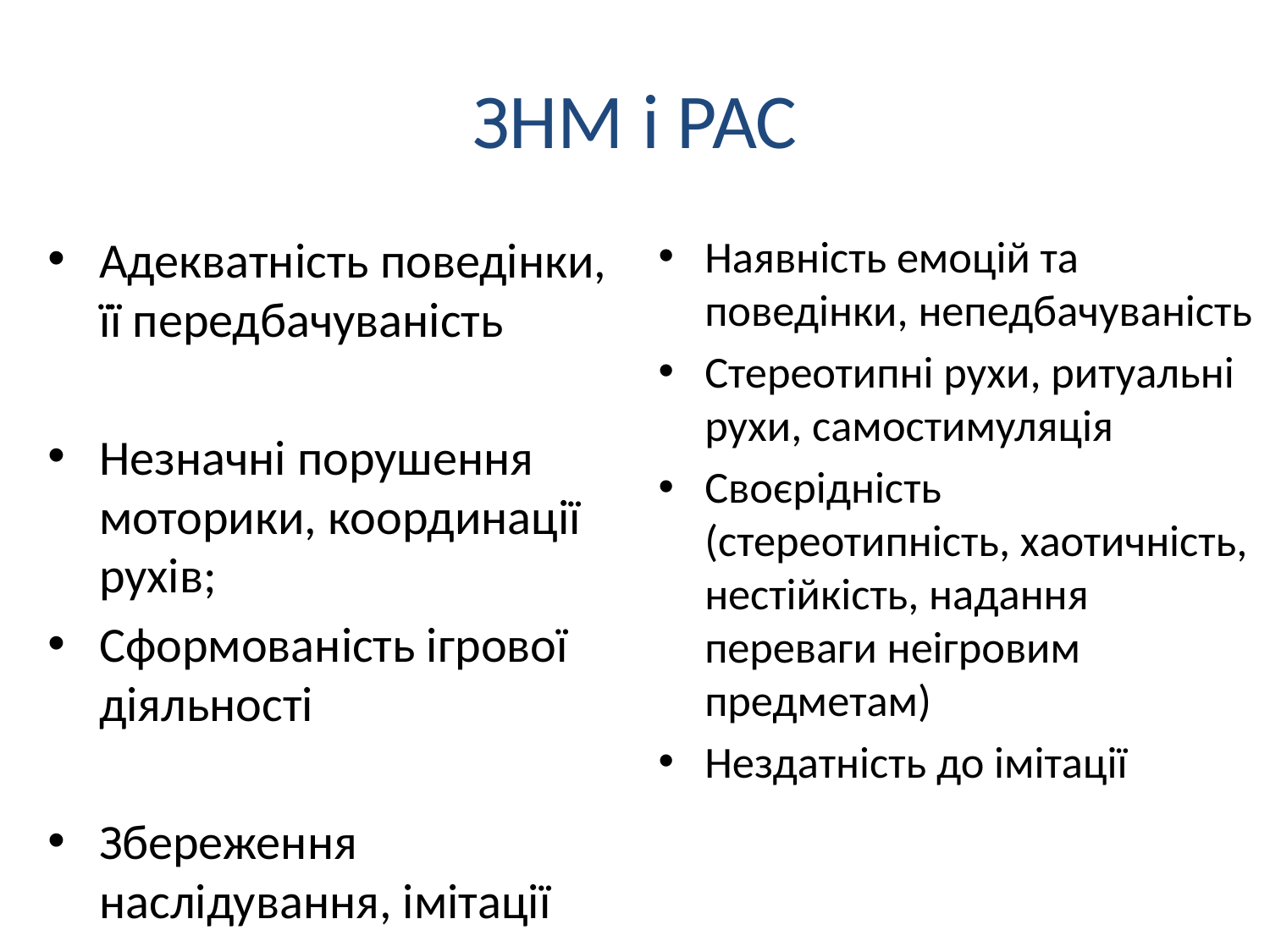

# ЗНМ і РАС
Адекватність поведінки, її передбачуваність

Незначні порушення моторики, координації рухів;
Сформованість ігрової діяльності

Збереження наслідування, імітації
Наявність емоцій та поведінки, непедбачуваність
Стереотипні рухи, ритуальні рухи, самостимуляція
Своєрідність (стереотипність, хаотичність, нестійкість, надання переваги неігровим предметам)
Нездатність до імітації